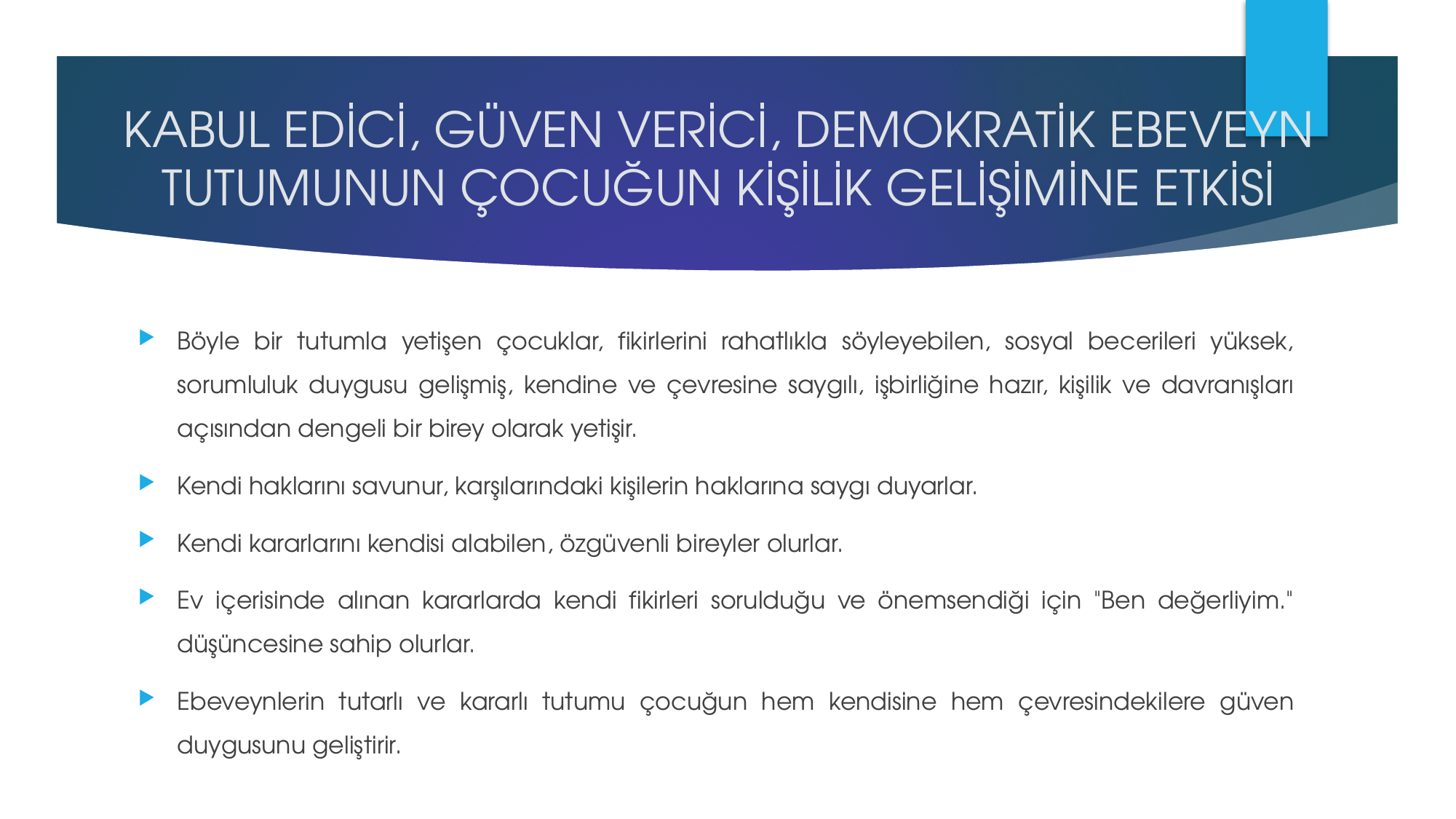

# KABUL EDİCİ, GÜVEN VERİCİ, DEMOKRATİK EBEVEYN TUTUMUNUN ÇOCUĞUN KİŞİLİK GELİŞİMİNE ETKİSİ
Böyle bir tutumla yetişen çocuklar, fikirlerini rahatlıkla söyleyebilen, sosyal becerileri yüksek, sorumluluk duygusu gelişmiş, kendine ve çevresine saygılı, işbirliğine hazır, kişilik ve davranışları açısından dengeli bir birey olarak yetişir.
Kendi haklarını savunur, karşılarındaki kişilerin haklarına saygı duyarlar.
Kendi kararlarını kendisi alabilen, özgüvenli bireyler olurlar.
Ev içerisinde alınan kararlarda kendi fikirleri sorulduğu ve önemsendiği için "Ben değerliyim." düşüncesine sahip olurlar.
Ebeveynlerin tutarlı ve kararlı tutumu çocuğun hem kendisine hem çevresindekilere güven duygusunu geliştirir.